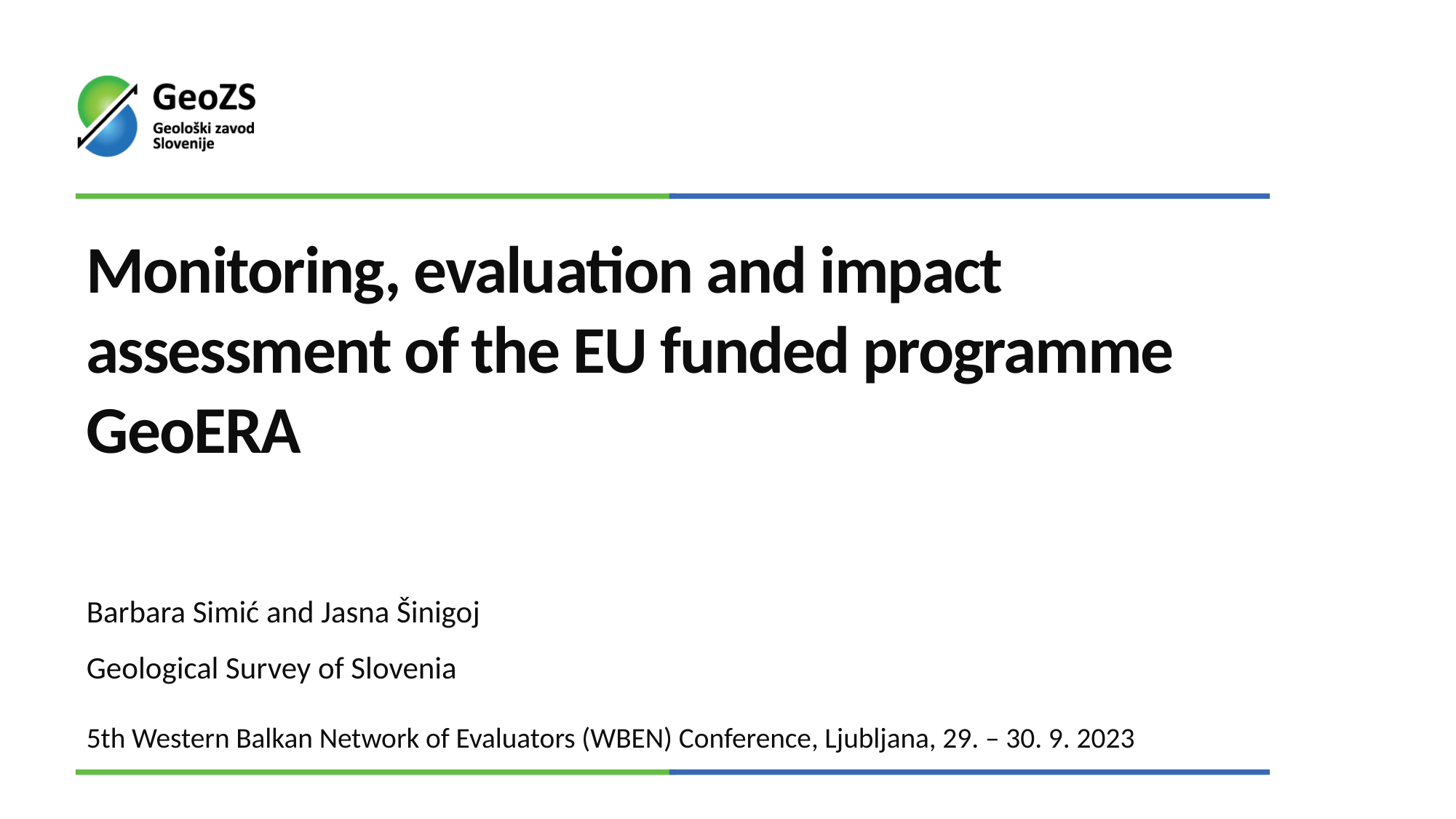

# Monitoring, evaluation and impact assessment of the EU funded programme GeoERA
Barbara Simić and Jasna Šinigoj
Geological Survey of Slovenia
5th Western Balkan Network of Evaluators (WBEN) Conference, Ljubljana, 29. – 30. 9. 2023